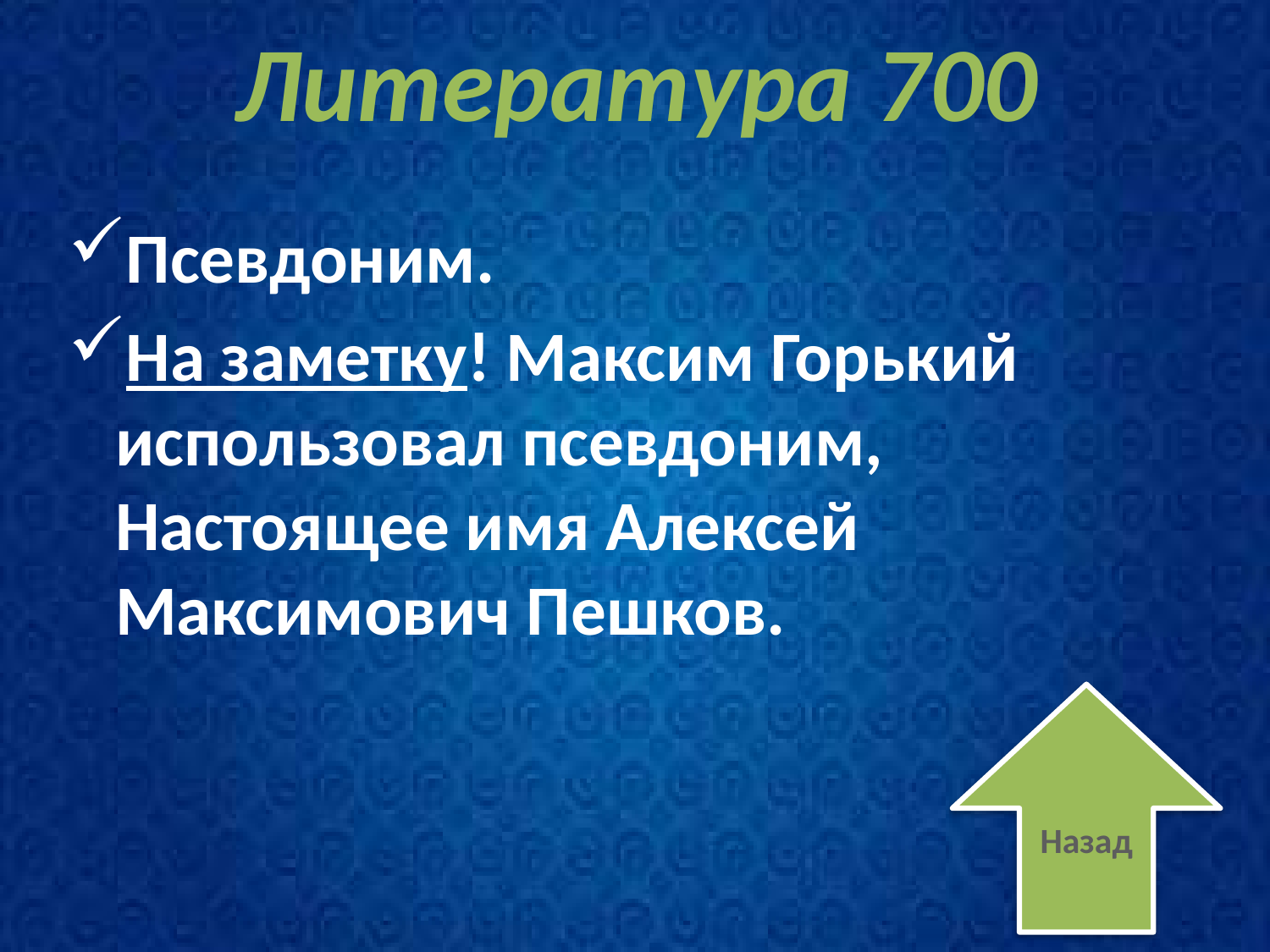

# Литература 700
Псевдоним.
На заметку! Максим Горький использовал псевдоним, Настоящее имя Алексей Максимович Пешков.
Назад